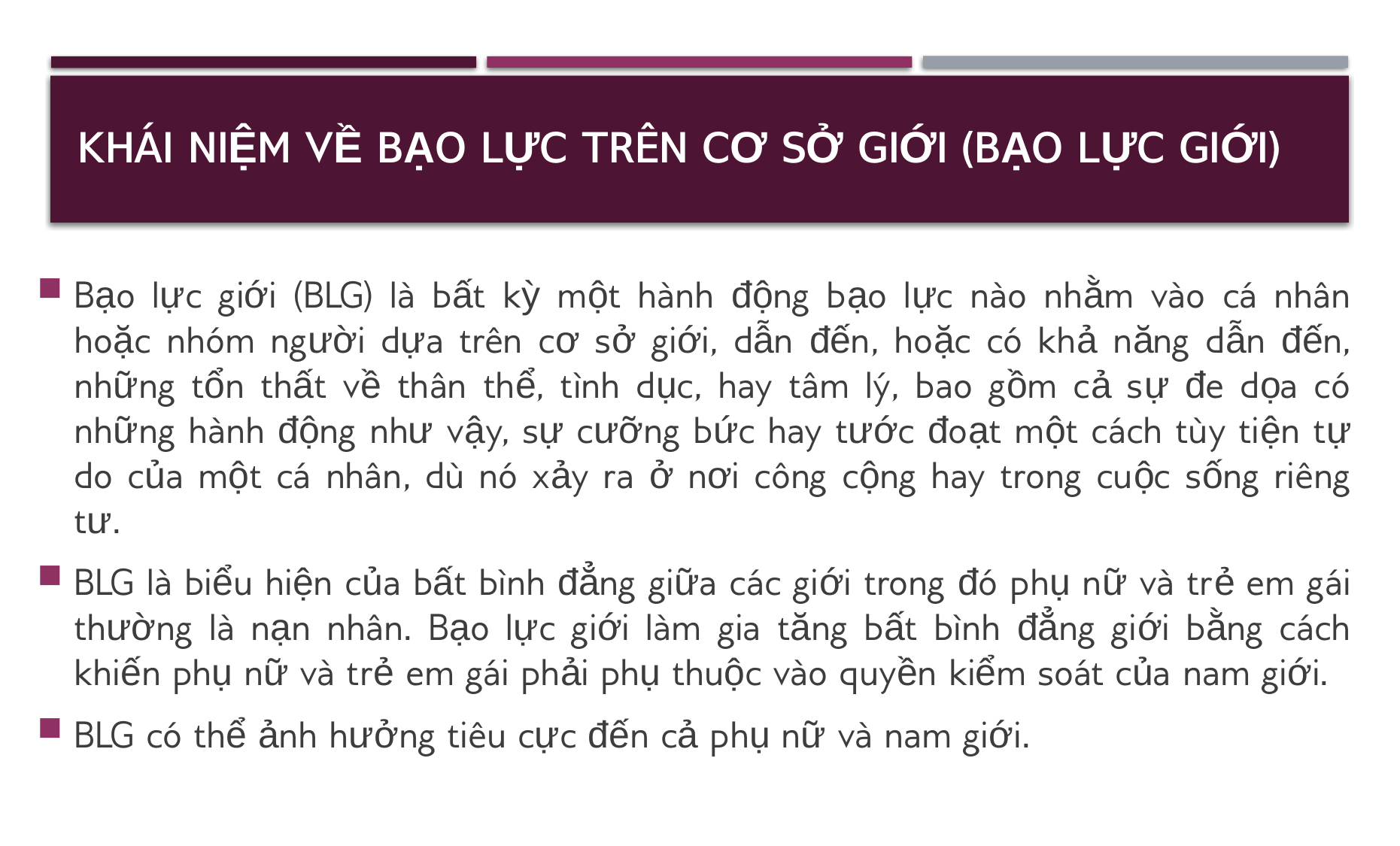

# KHÁI NIỆM VỀ BẠO LỰC trên cơ sở GIỚI (bạo lực giới)
Bạo lực giới (BLG) là bất kỳ một hành động bạo lực nào nhằm vào cá nhân hoặc nhóm người dựa trên cơ sở giới, dẫn đến, hoặc có khả năng dẫn đến, những tổn thất về thân thể, tình dục, hay tâm lý, bao gồm cả sự đe dọa có những hành động như vậy, sự cưỡng bức hay tước đoạt một cách tùy tiện tự do của một cá nhân, dù nó xảy ra ở nơi công cộng hay trong cuộc sống riêng tư.
BLG là biểu hiện của bất bình đẳng giữa các giới trong đó phụ nữ và trẻ em gái thường là nạn nhân. Bạo lực giới làm gia tăng bất bình đẳng giới bằng cách khiến phụ nữ và trẻ em gái phải phụ thuộc vào quyền kiểm soát của nam giới.
BLG có thể ảnh hưởng tiêu cực đến cả phụ nữ và nam giới.